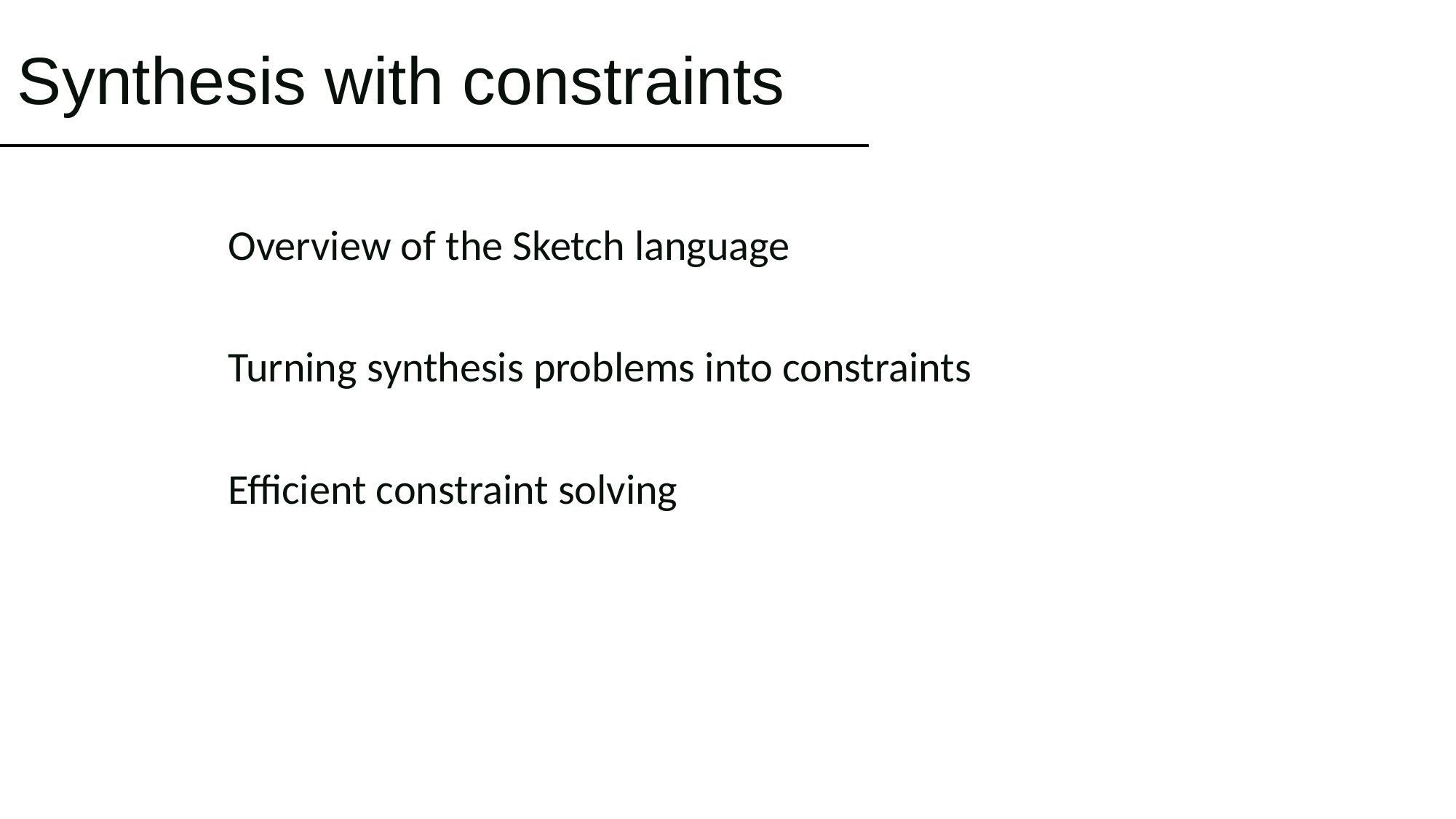

# Synthesis with constraints
Overview of the Sketch language

Turning synthesis problems into constraints

Efficient constraint solving